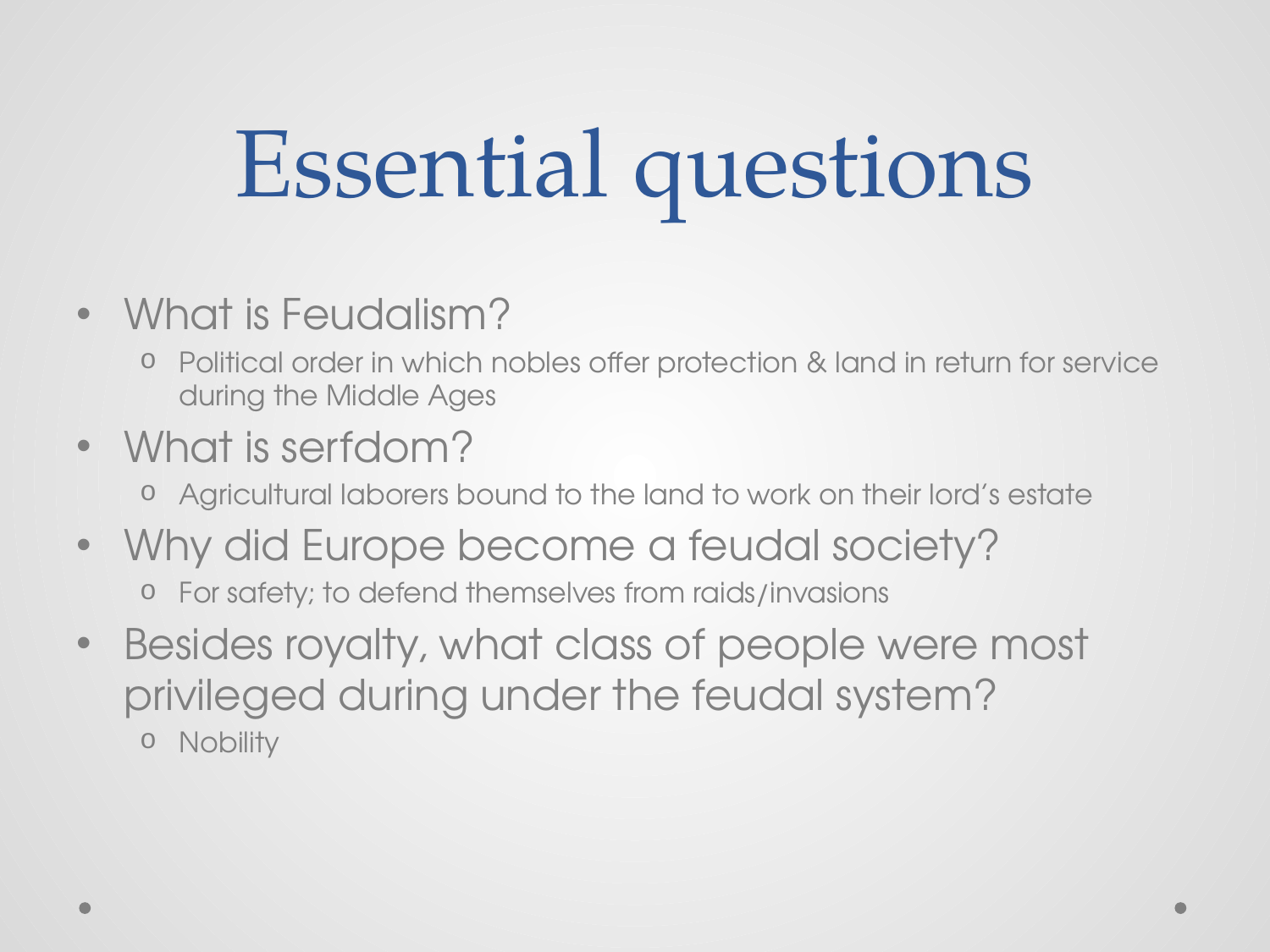

# Essential questions

What is Feudalism?
Political order in which nobles offer protection & land in return for service during the Middle Ages
What is serfdom?
Agricultural laborers bound to the land to work on their lord’s estate
Why did Europe become a feudal society?
For safety; to defend themselves from raids/invasions
Besides royalty, what class of people were most privileged during under the feudal system?
Nobility